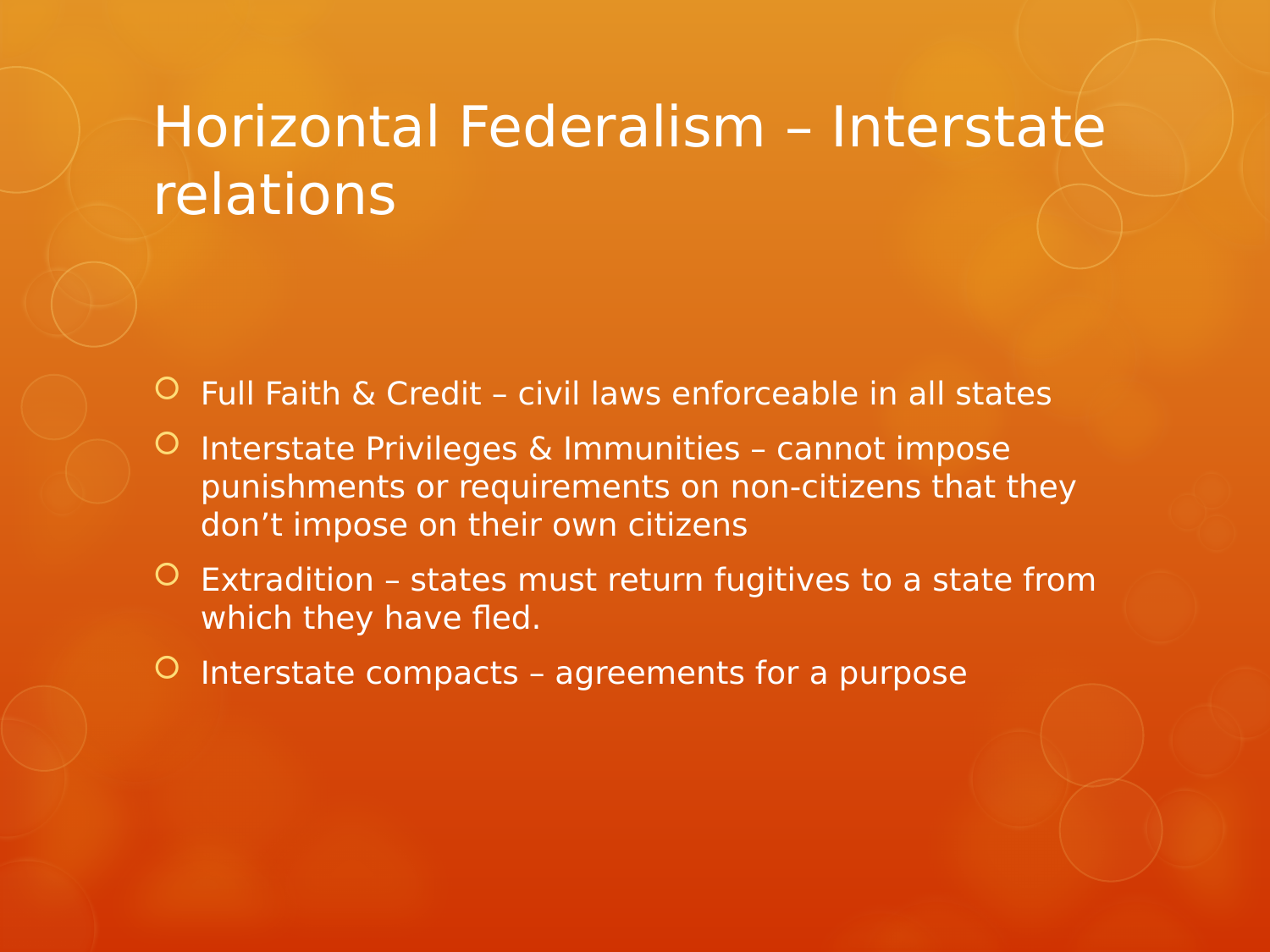

# Horizontal Federalism – Interstate relations
Full Faith & Credit – civil laws enforceable in all states
Interstate Privileges & Immunities – cannot impose punishments or requirements on non-citizens that they don’t impose on their own citizens
Extradition – states must return fugitives to a state from which they have fled.
Interstate compacts – agreements for a purpose